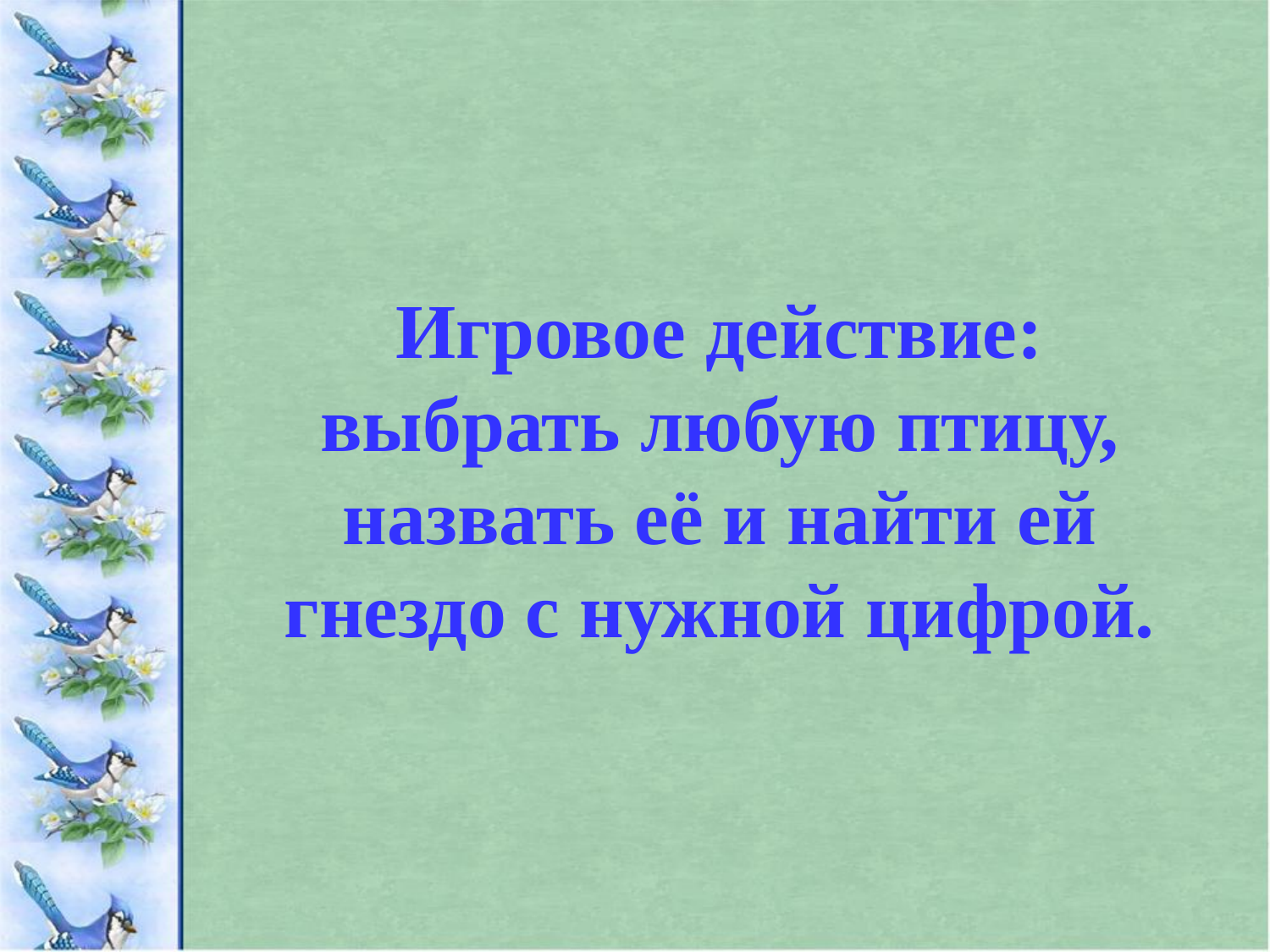

Игровое действие: выбрать любую птицу, назвать её и найти ей гнездо с нужной цифрой.